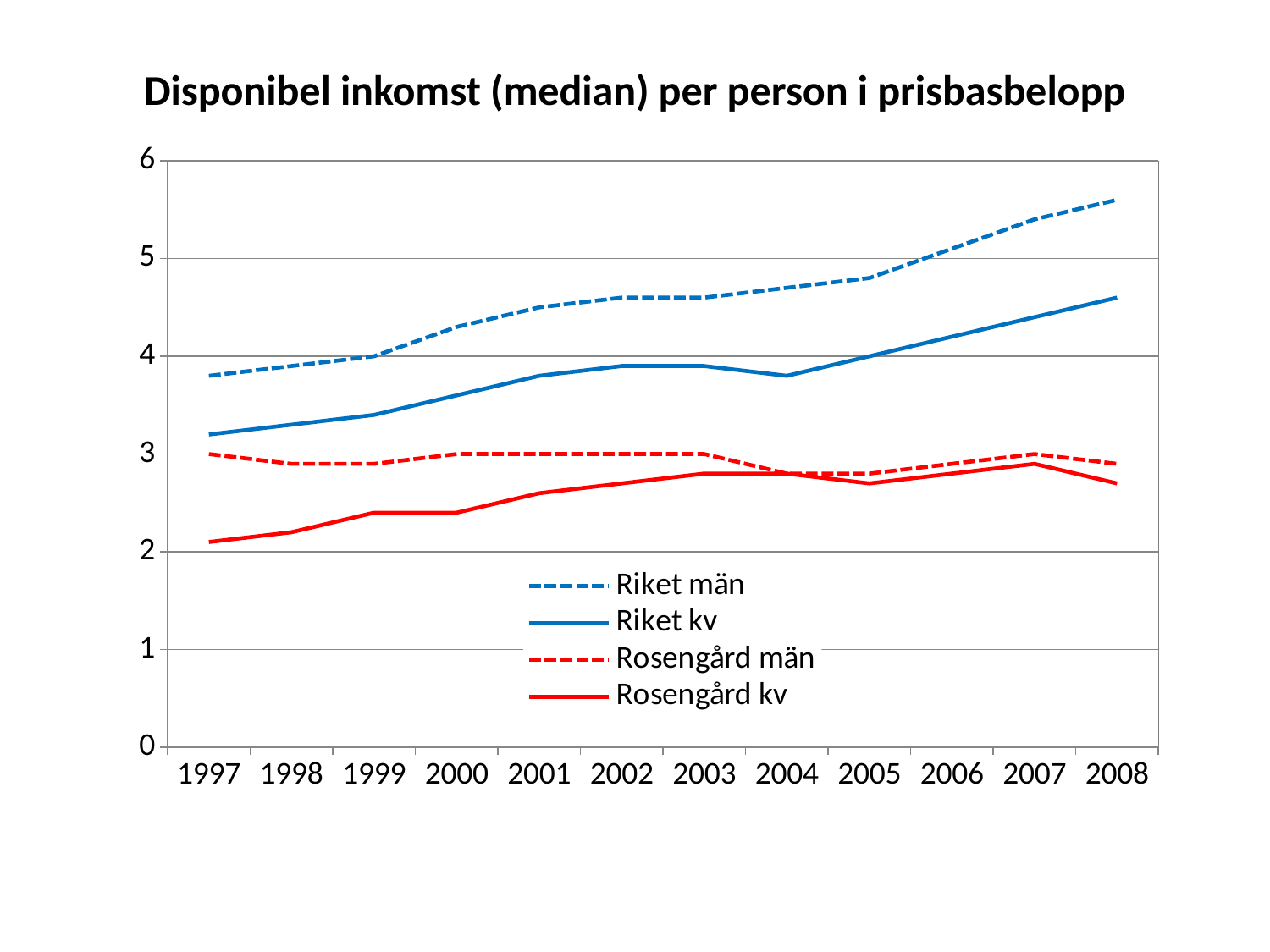

# Disponibel inkomst (median) per person i prisbasbelopp

### Chart

| Category | Riket män | Riket kv | Rosengård män | Rosengård kv |
|---|---|---|---|---|
| 1997 | 3.8 | 3.2 | 3.0 | 2.1 |
| 1998 | 3.9 | 3.3 | 2.9 | 2.2 |
| 1999 | 4.0 | 3.4 | 2.9 | 2.4 |
| 2000 | 4.3 | 3.6 | 3.0 | 2.4 |
| 2001 | 4.5 | 3.8 | 3.0 | 2.6 |
| 2002 | 4.6 | 3.9 | 3.0 | 2.7 |
| 2003 | 4.6 | 3.9 | 3.0 | 2.8 |
| 2004 | 4.7 | 3.8 | 2.8 | 2.8 |
| 2005 | 4.8 | 4.0 | 2.8 | 2.7 |
| 2006 | 5.1 | 4.2 | 2.9 | 2.8 |
| 2007 | 5.4 | 4.4 | 3.0 | 2.9 |
| 2008 | 5.6 | 4.6 | 2.9 | 2.7 |